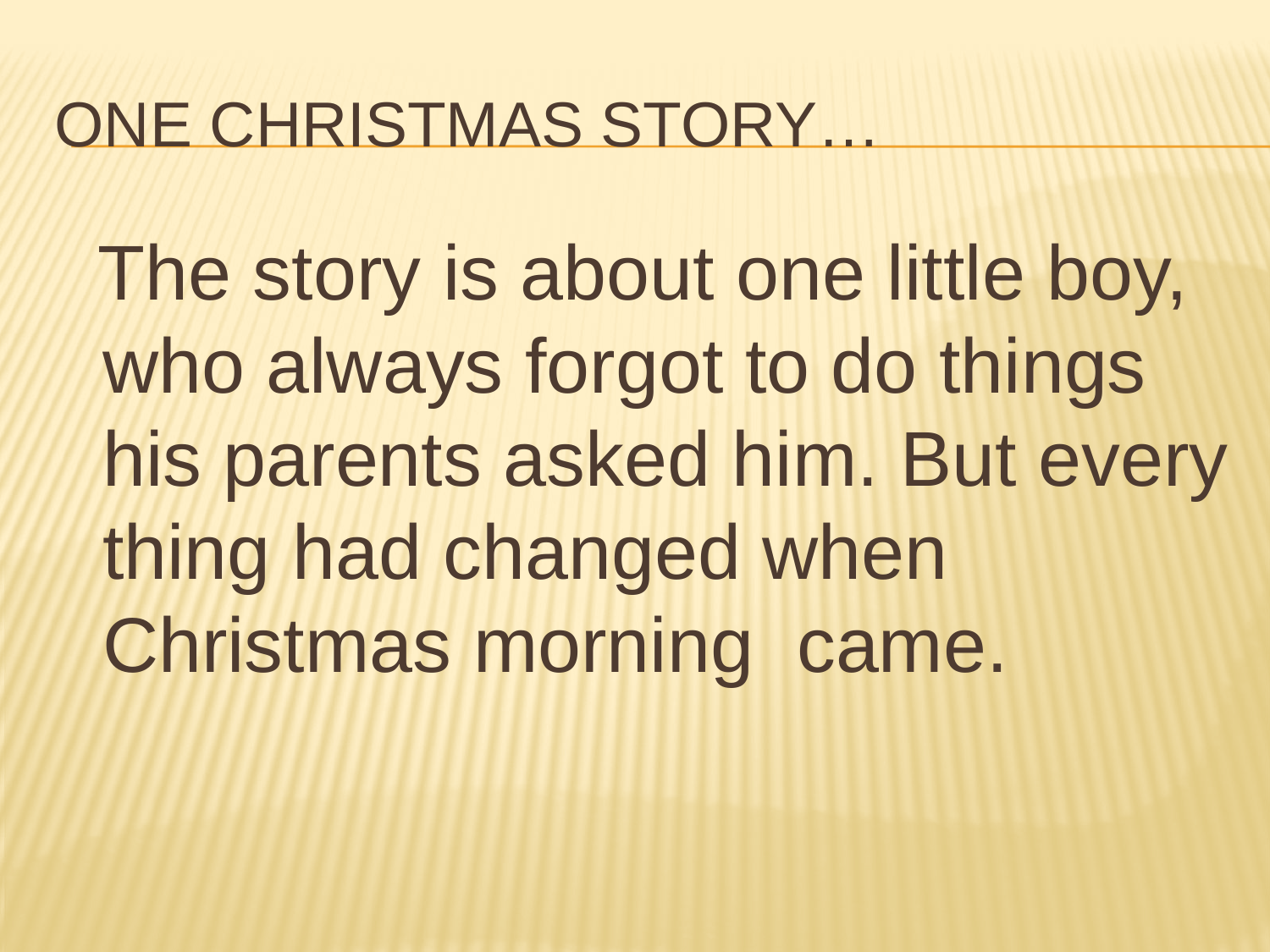

# One Christmas Story…
  The story is about one little boy, who always forgot to do things his parents asked him. But every thing had changed when Christmas morning  came.